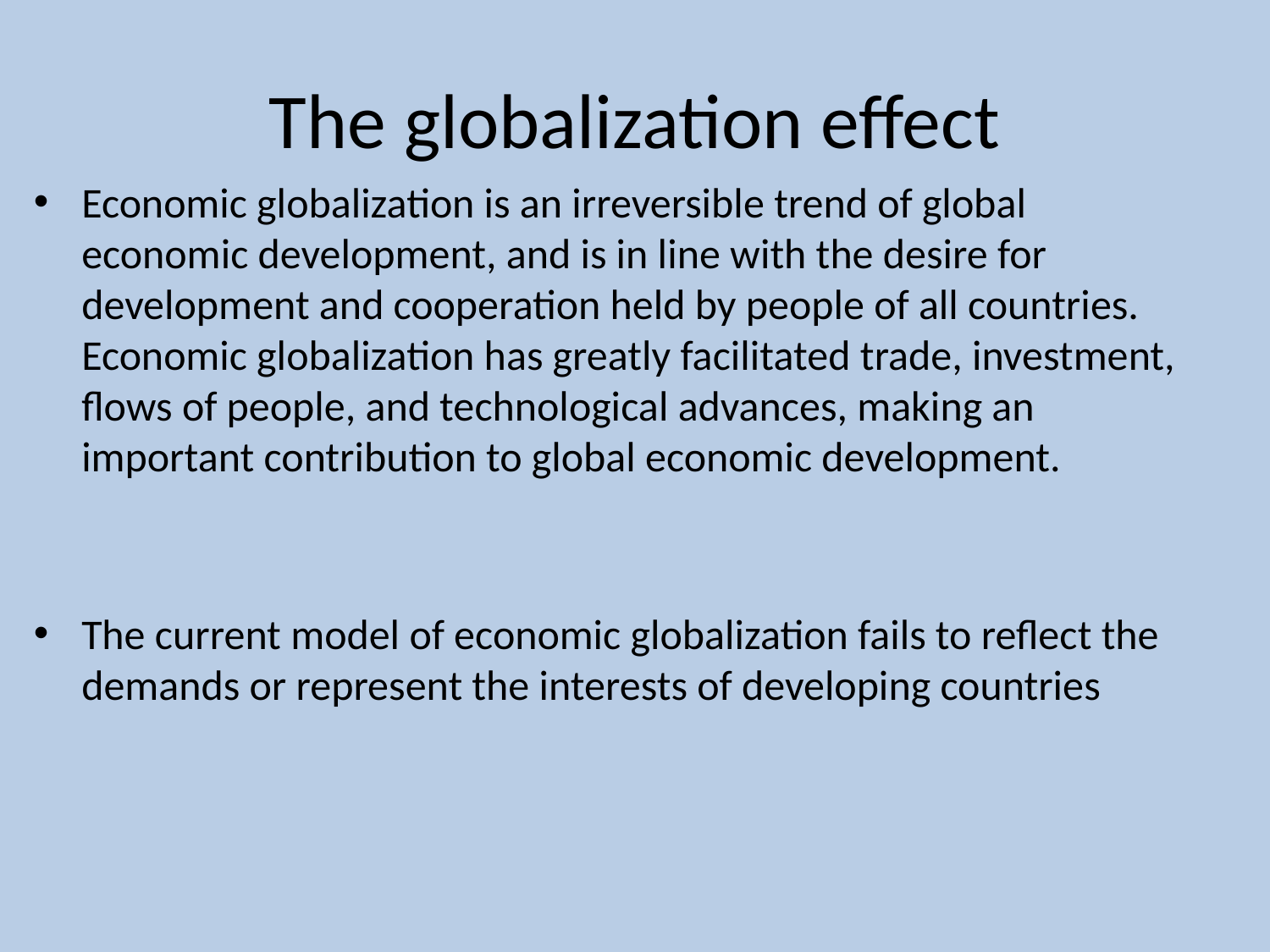

# The globalization effect
Economic globalization is an irreversible trend of global economic development, and is in line with the desire for development and cooperation held by people of all countries. Economic globalization has greatly facilitated trade, investment, flows of people, and technological advances, making an important contribution to global economic development.

The current model of economic globalization fails to reflect the demands or represent the interests of developing countries